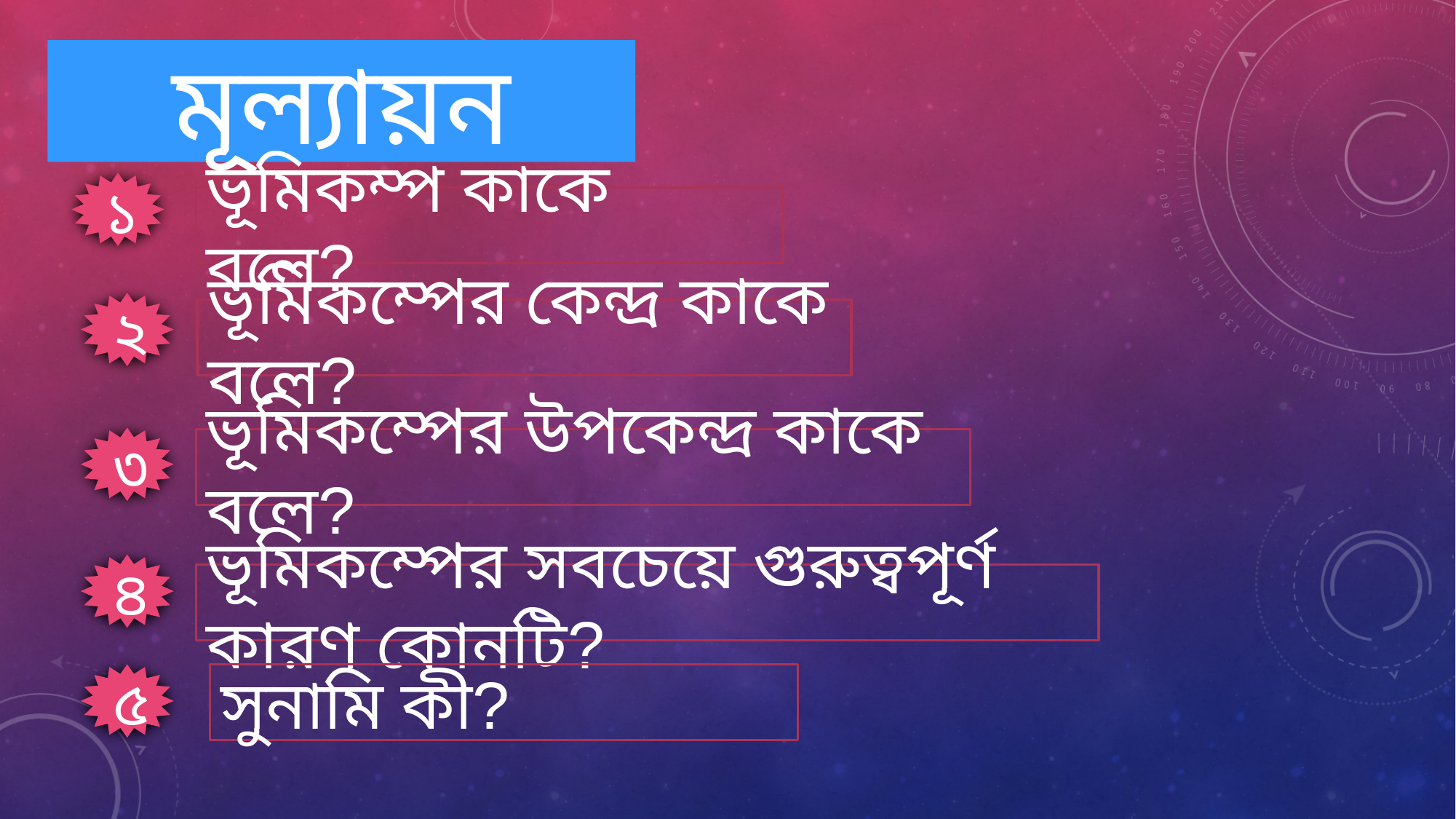

# মূল্যায়ন
১
ভূমিকম্প কাকে বলে?
২
ভূমিকম্পের কেন্দ্র কাকে বলে?
৩
ভূমিকম্পের উপকেন্দ্র কাকে বলে?
৪
ভূমিকম্পের সবচেয়ে গুরুত্বপূর্ণ কারণ কোনটি?
৫
সুনামি কী?